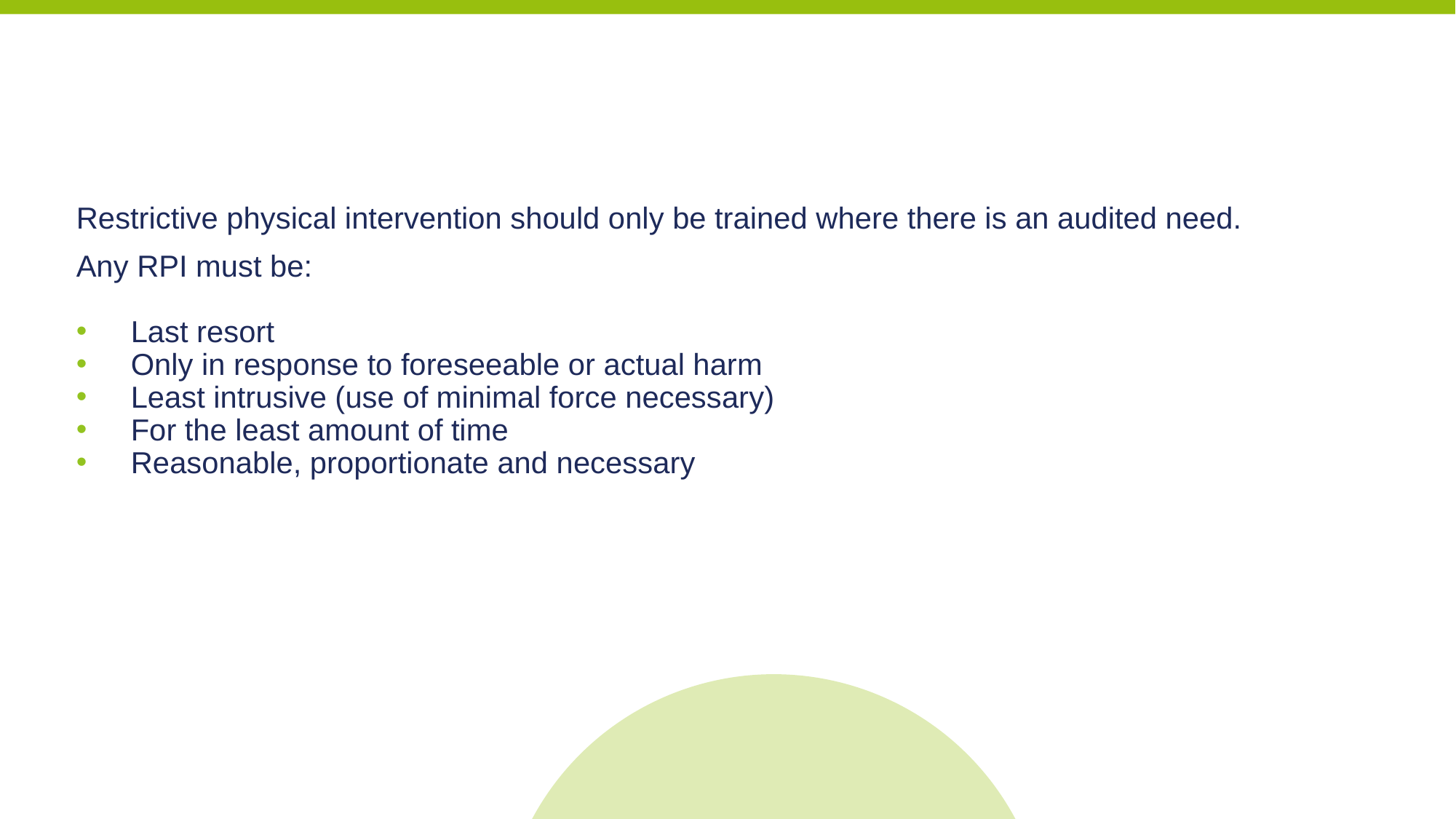

Restrictive physical intervention should only be trained where there is an audited need.
Any RPI must be:

Last resort
Only in response to foreseeable or actual harm
Least intrusive (use of minimal force necessary)
For the least amount of time
Reasonable, proportionate and necessary